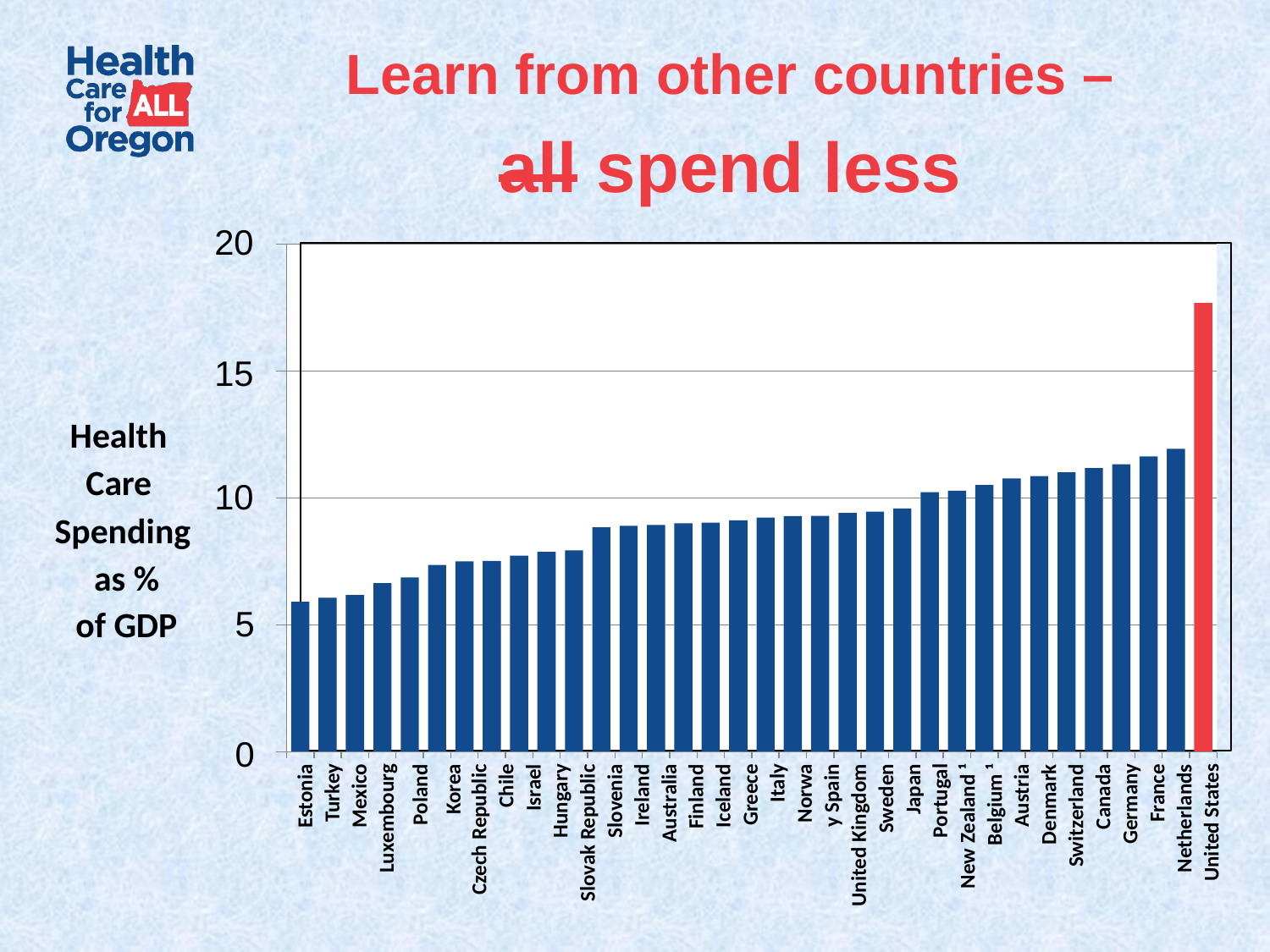

# Learn from other countries –
all spend less

20

15

Estonia
Turkey Mexico Luxembourg
Poland Korea
Czech Republic
Chile Israel Hungary
Slovak Republic
Slovenia Ireland Australia Finland Iceland Greece
Italy Norway Spain
United Kingdom
Sweden Japan Portugal
New Zealand ¹
Belgium ¹ Austria Denmark Switzerland
Canada Germany France Netherlands United States
Health  Care  Spending  as %
of GDP

10

5

0